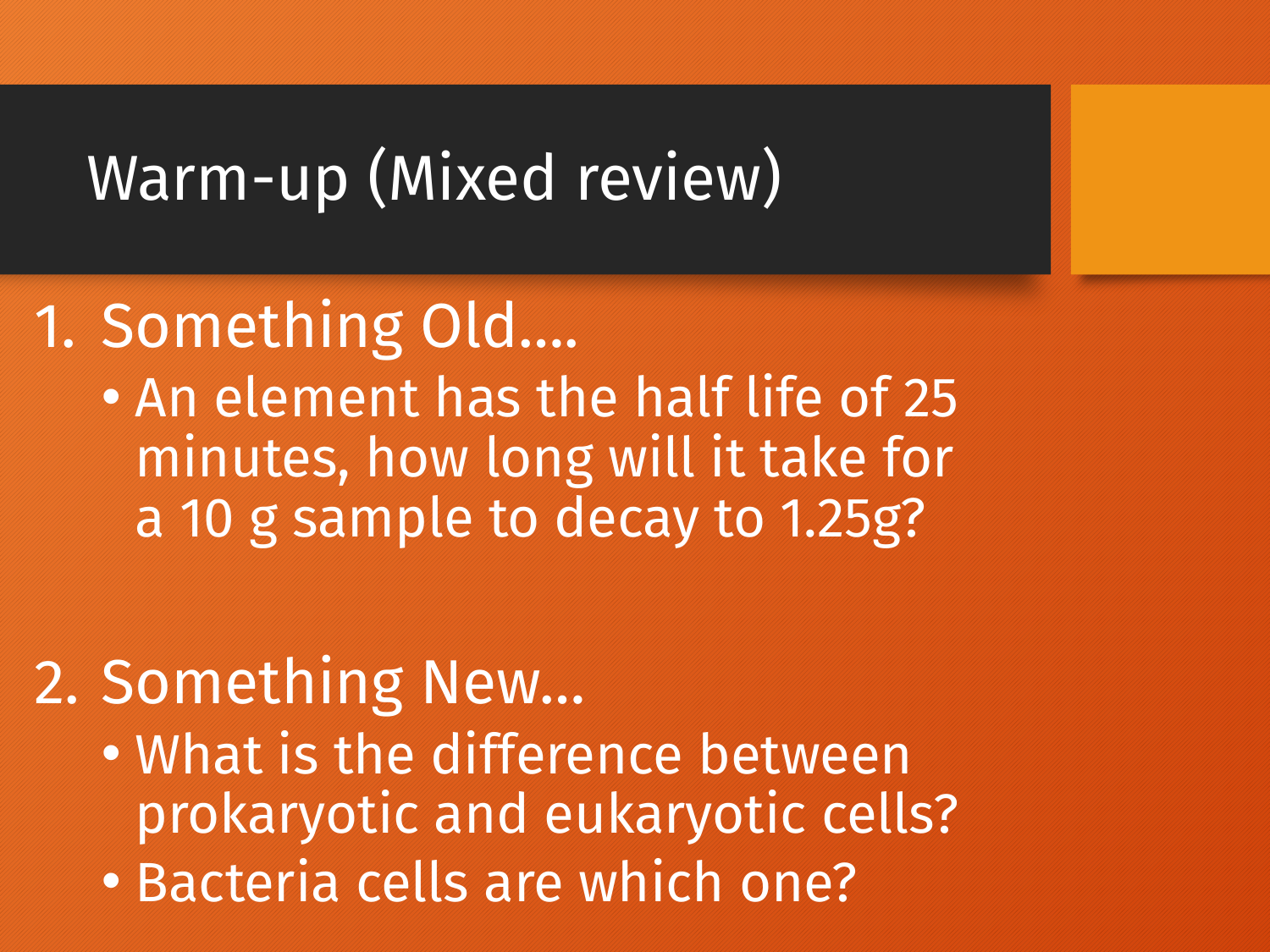

# Warm-up (Mixed review)
Something Old….
An element has the half life of 25 minutes, how long will it take for a 10 g sample to decay to 1.25g?

Something New…
What is the difference between prokaryotic and eukaryotic cells?
Bacteria cells are which one?